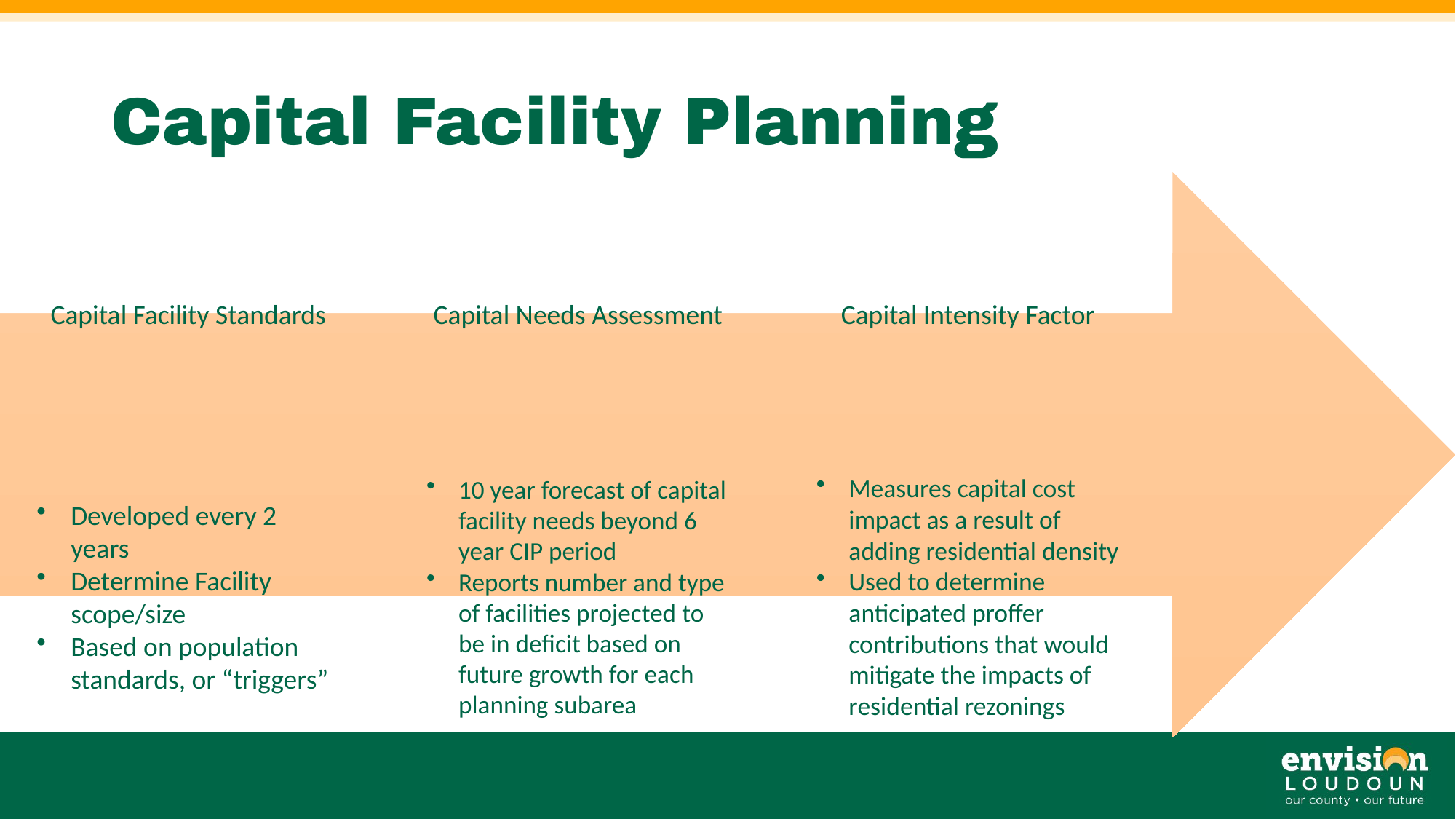

# Capital Facility Planning
Capital Facility Standards
Capital Needs Assessment
Capital Intensity Factor
Developed every 2 years
Determine Facility scope/size
Based on population standards, or “triggers”
10 year forecast of capital facility needs beyond 6 year CIP period
Reports number and type of facilities projected to be in deficit based on future growth for each planning subarea
Measures capital cost impact as a result of adding residential density
Used to determine anticipated proffer contributions that would mitigate the impacts of residential rezonings